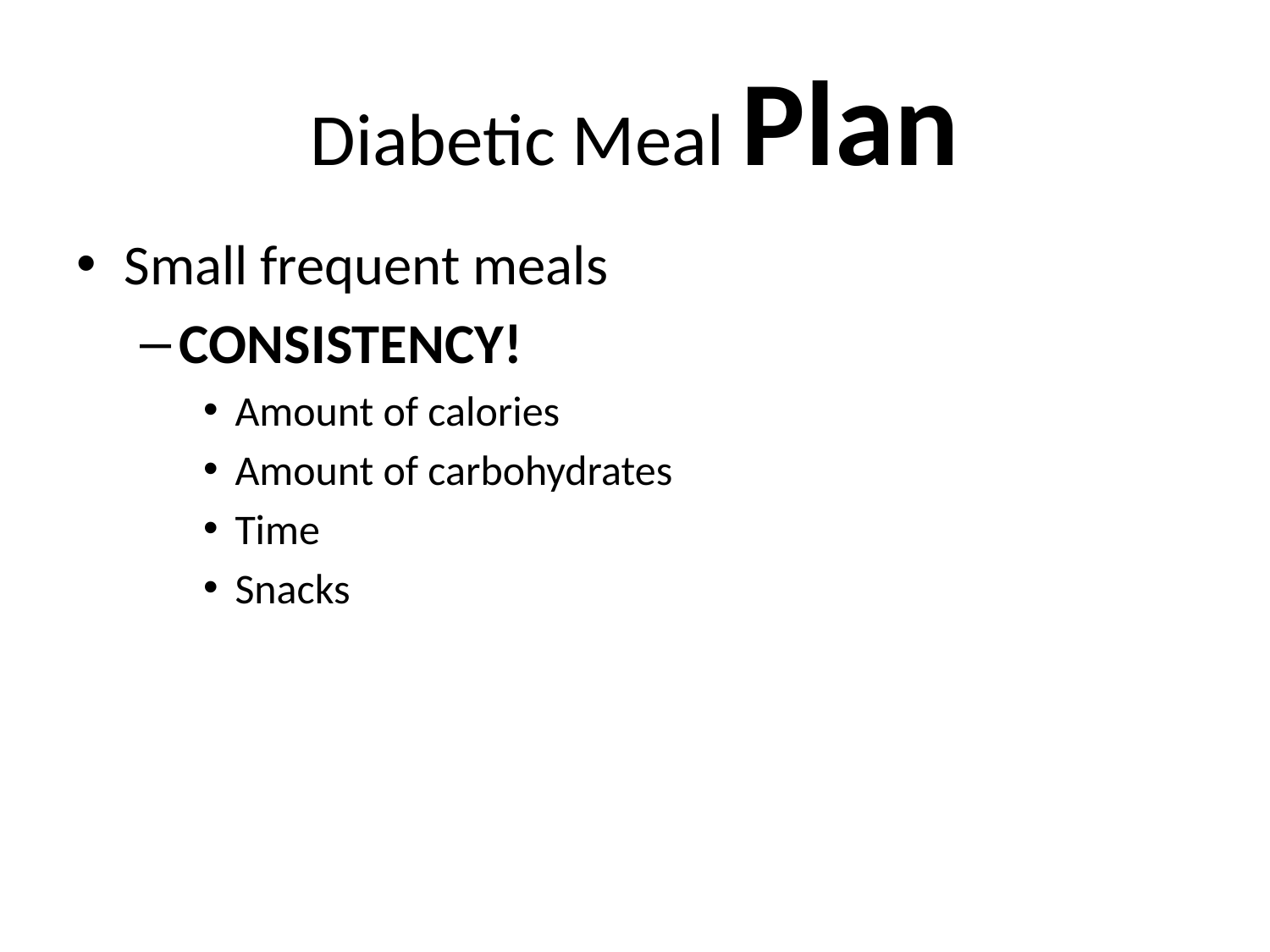

# Diabetic Meal Plan
Small frequent meals
CONSISTENCY!
Amount of calories
Amount of carbohydrates
Time
Snacks